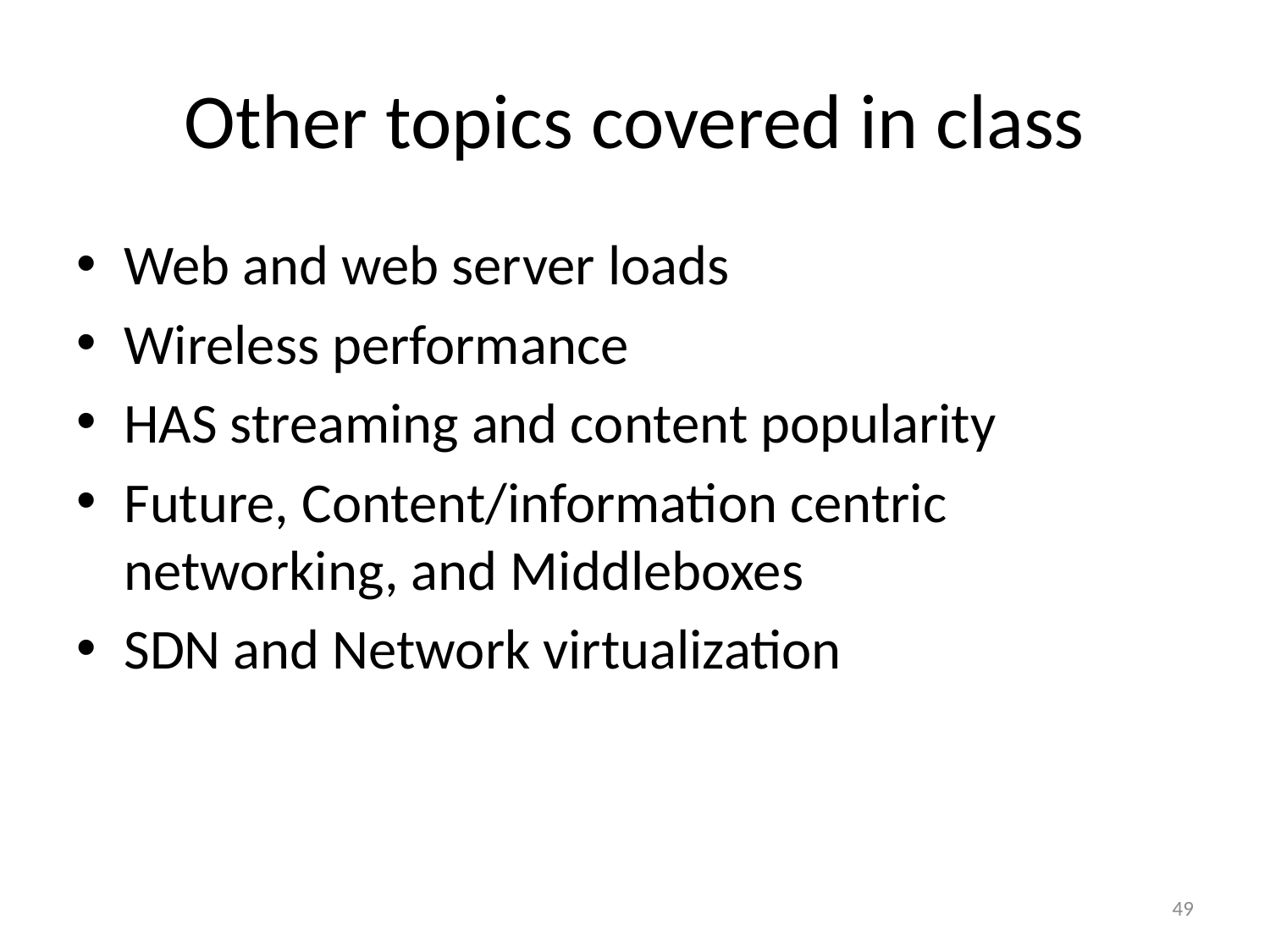

# Other topics covered in class
Web and web server loads
Wireless performance
HAS streaming and content popularity
Future, Content/information centric networking, and Middleboxes
SDN and Network virtualization

49